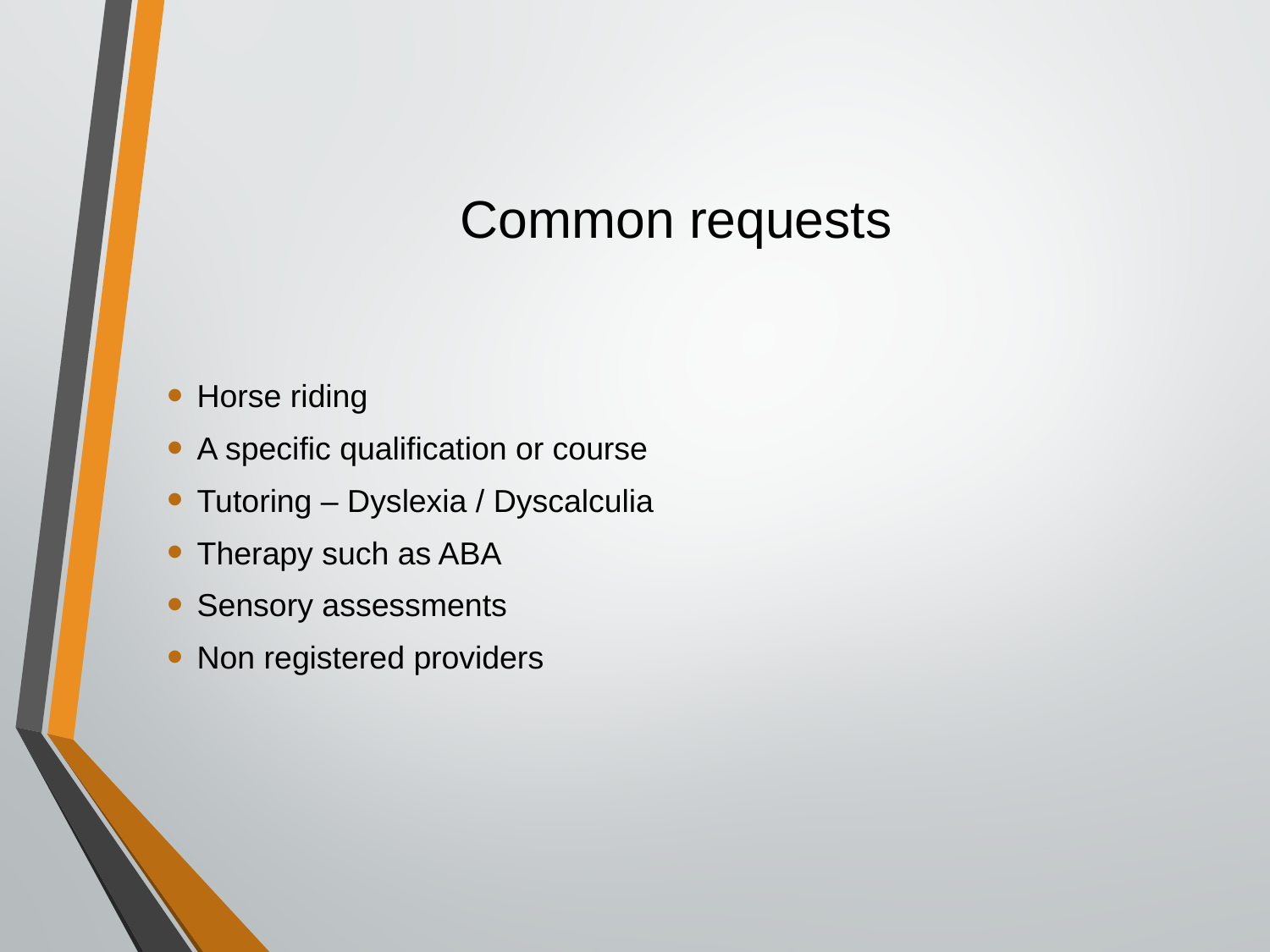

# Common requests
Horse riding
A specific qualification or course
Tutoring – Dyslexia / Dyscalculia
Therapy such as ABA
Sensory assessments
Non registered providers